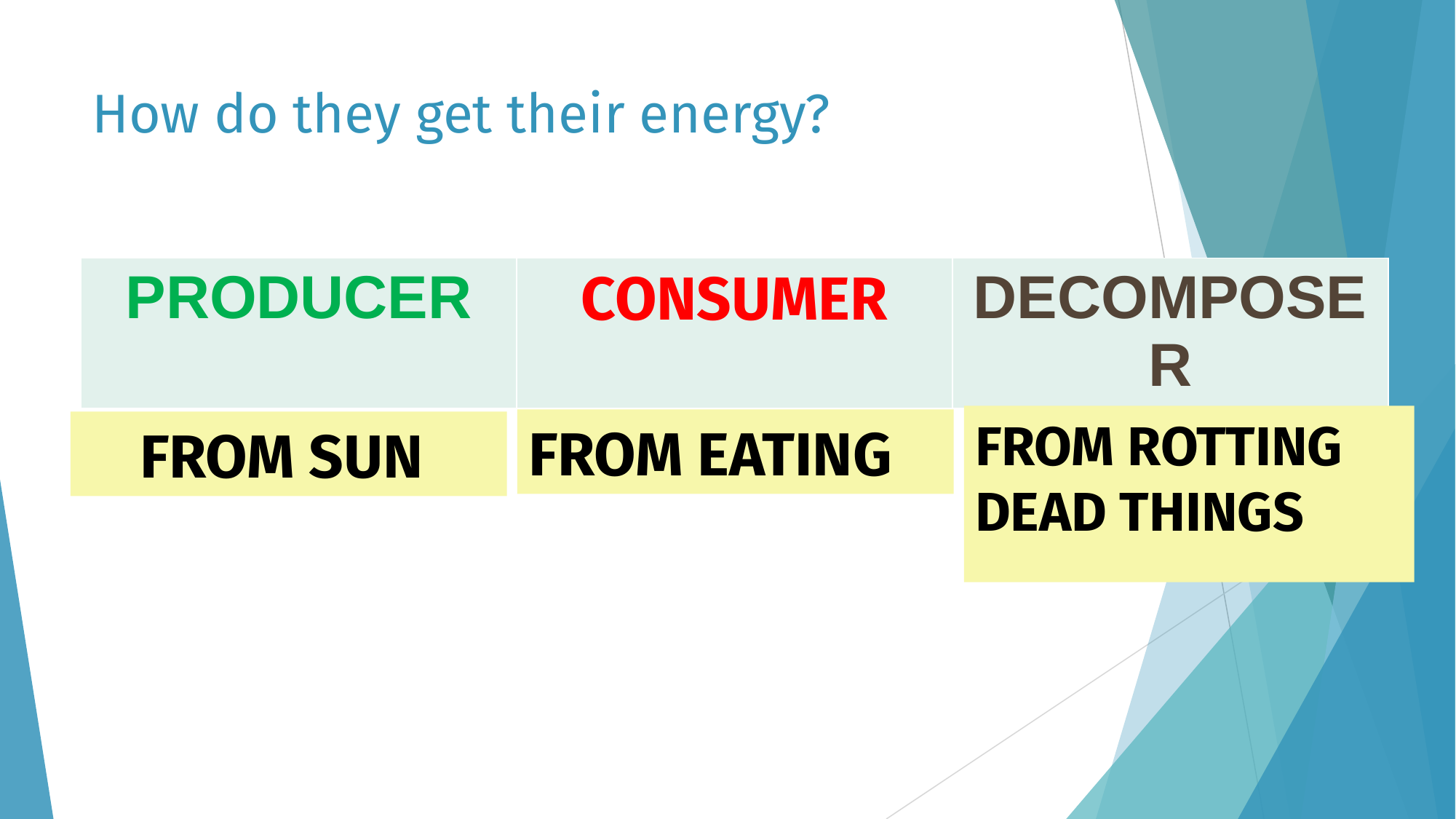

# How do they get their energy?
| PRODUCER | CONSUMER | DECOMPOSER |
| --- | --- | --- |
FROM ROTTING DEAD THINGS

FROM EATING
FROM SUN